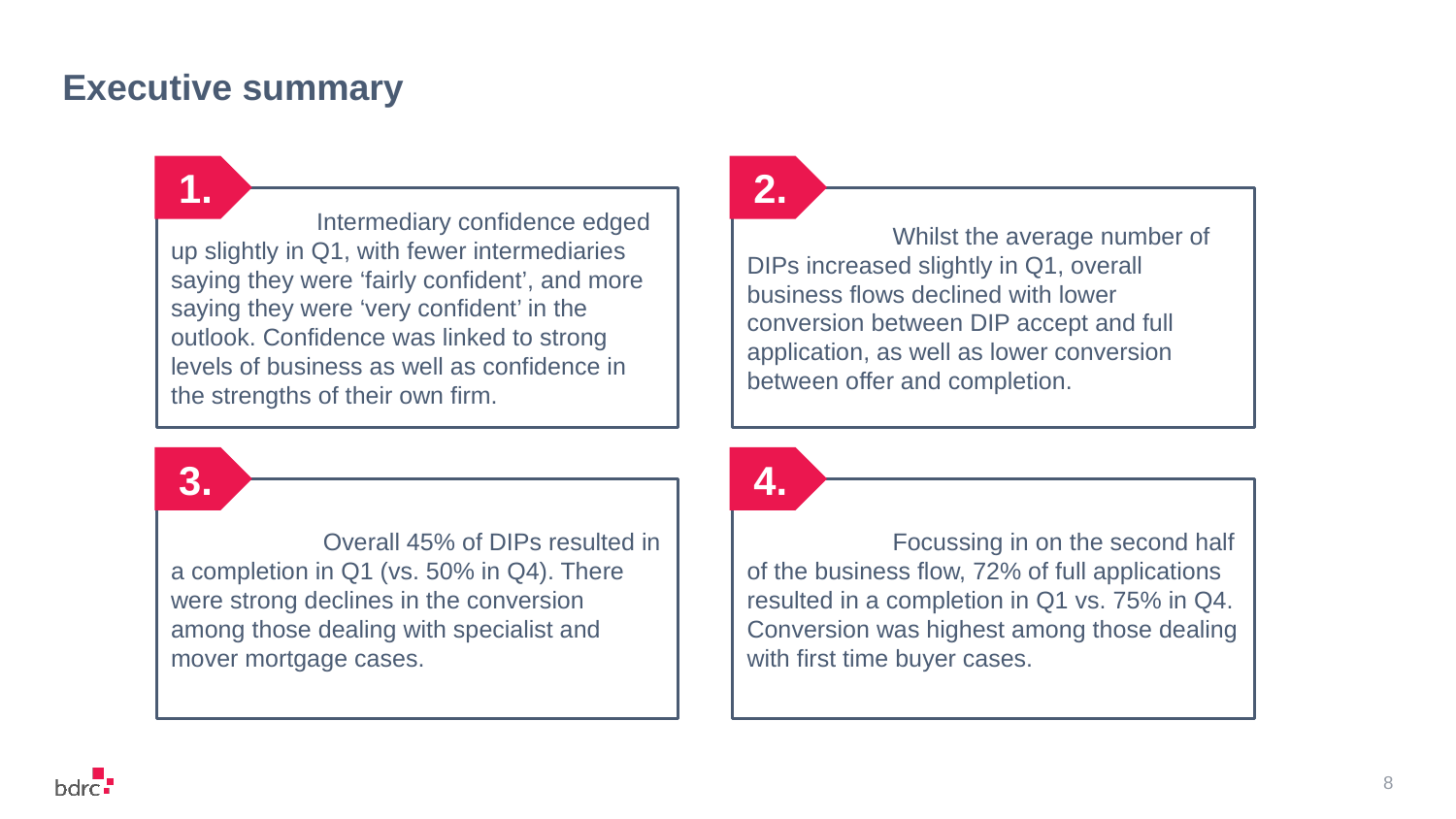

# Executive summary
1.
2.
	Intermediary confidence edged up slightly in Q1, with fewer intermediaries saying they were ‘fairly confident’, and more saying they were ‘very confident’ in the outlook. Confidence was linked to strong levels of business as well as confidence in the strengths of their own firm.
	Whilst the average number of DIPs increased slightly in Q1, overall business flows declined with lower conversion between DIP accept and full application, as well as lower conversion between offer and completion.
3.
4.
	 Overall 45% of DIPs resulted in a completion in Q1 (vs. 50% in Q4). There were strong declines in the conversion among those dealing with specialist and mover mortgage cases.
	Focussing in on the second half of the business flow, 72% of full applications resulted in a completion in Q1 vs. 75% in Q4. Conversion was highest among those dealing with first time buyer cases.
8